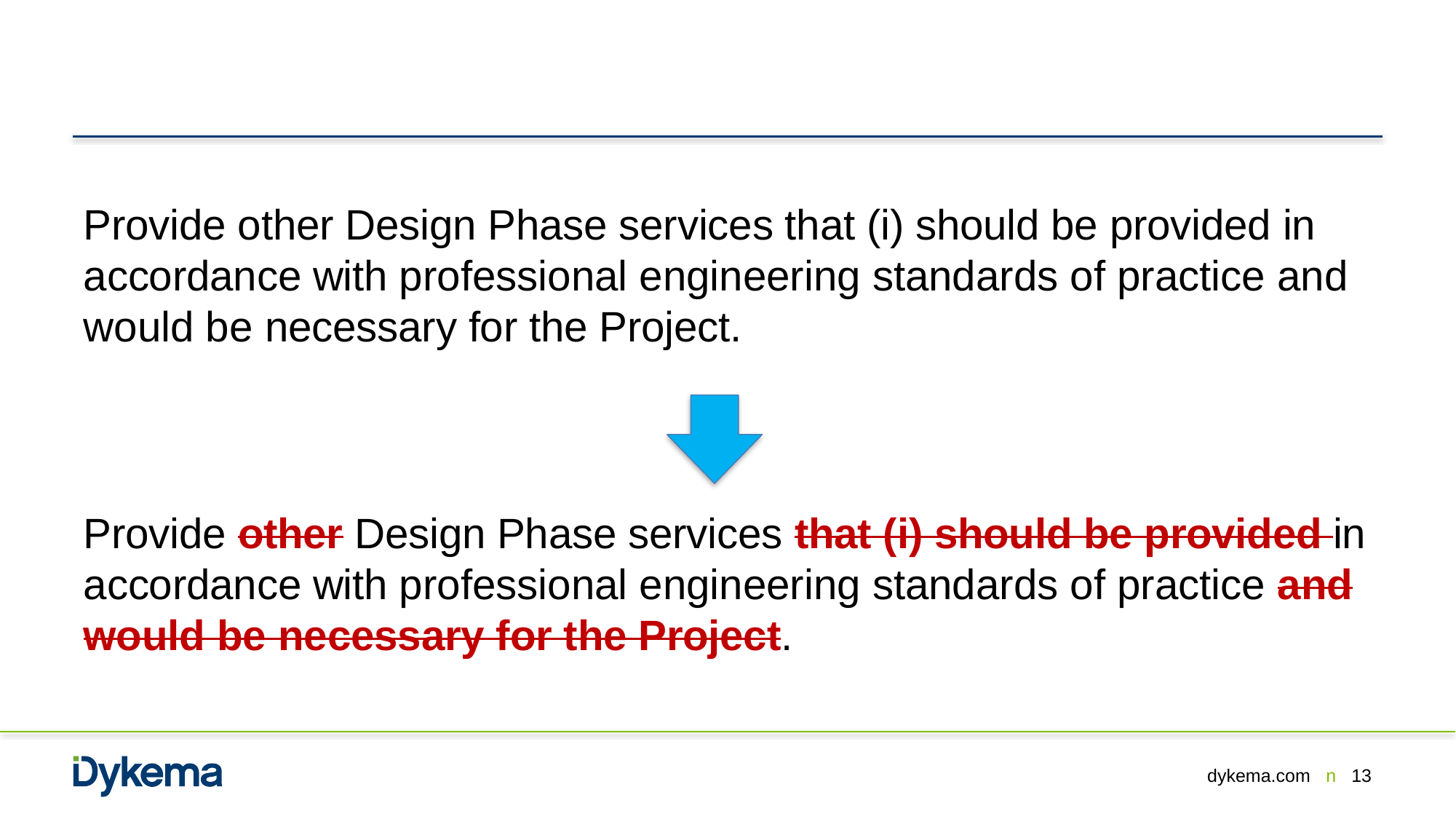

#

Provide other Design Phase services that (i) should be provided in accordance with professional engineering standards of practice and would be necessary for the Project.

Provide other Design Phase services that (i) should be provided in accordance with professional engineering standards of practice and would be necessary for the Project.